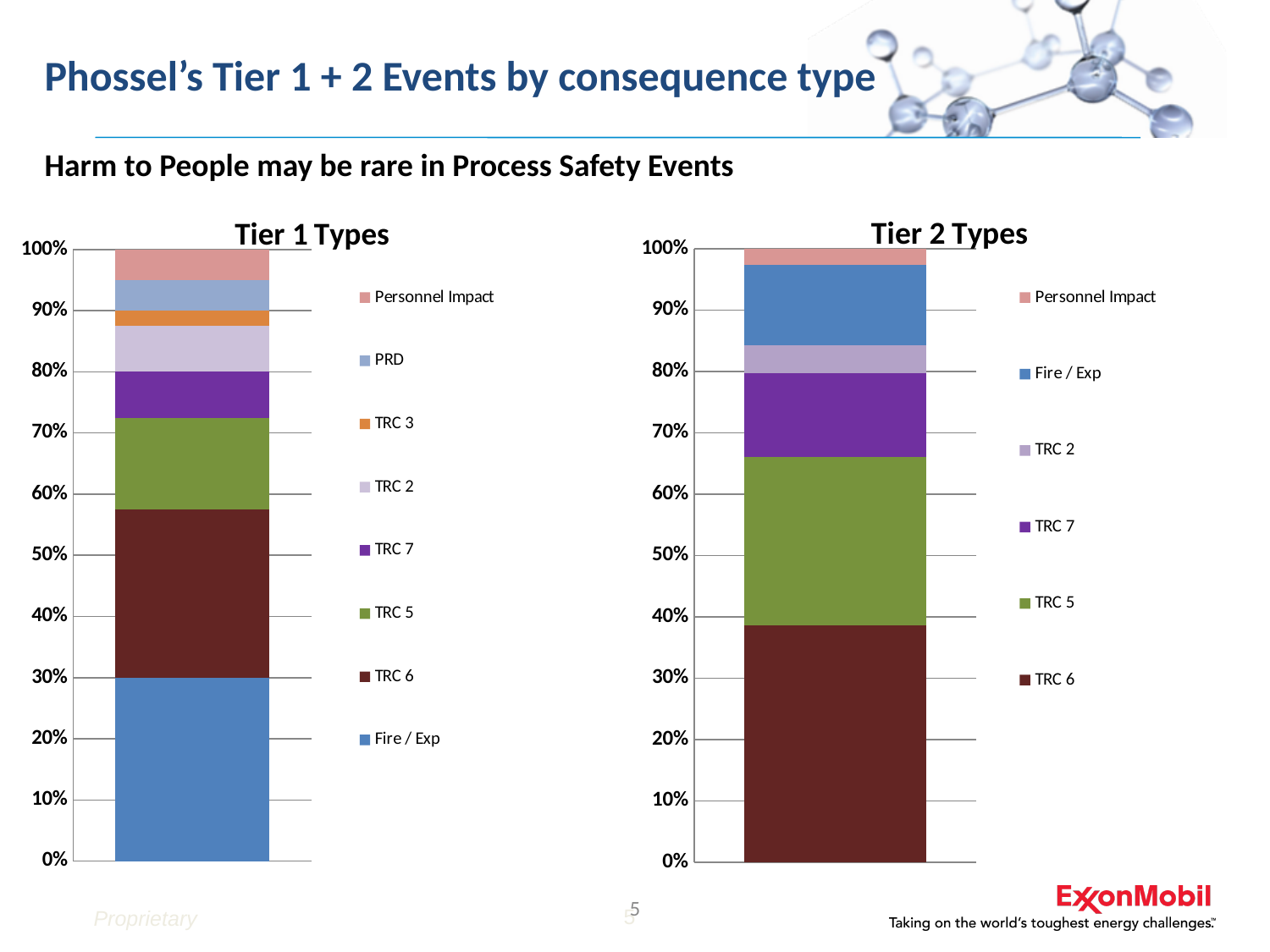

Phossel’s Tier 1 + 2 Events by consequence type
# Harm to People may be rare in Process Safety Events

### Chart: Tier 1 Types

| Category | Fire / Exp | TRC 6 | TRC 5 | TRC 7 | TRC 2 | TRC 3 | PRD | Personnel Impact |
|---|---|---|---|---|---|---|---|---|

### Chart: Tier 2 Types

| Category | TRC 6 | TRC 5 | TRC 7 | TRC 2 | Fire / Exp | Personnel Impact |
|---|---|---|---|---|---|---|
5